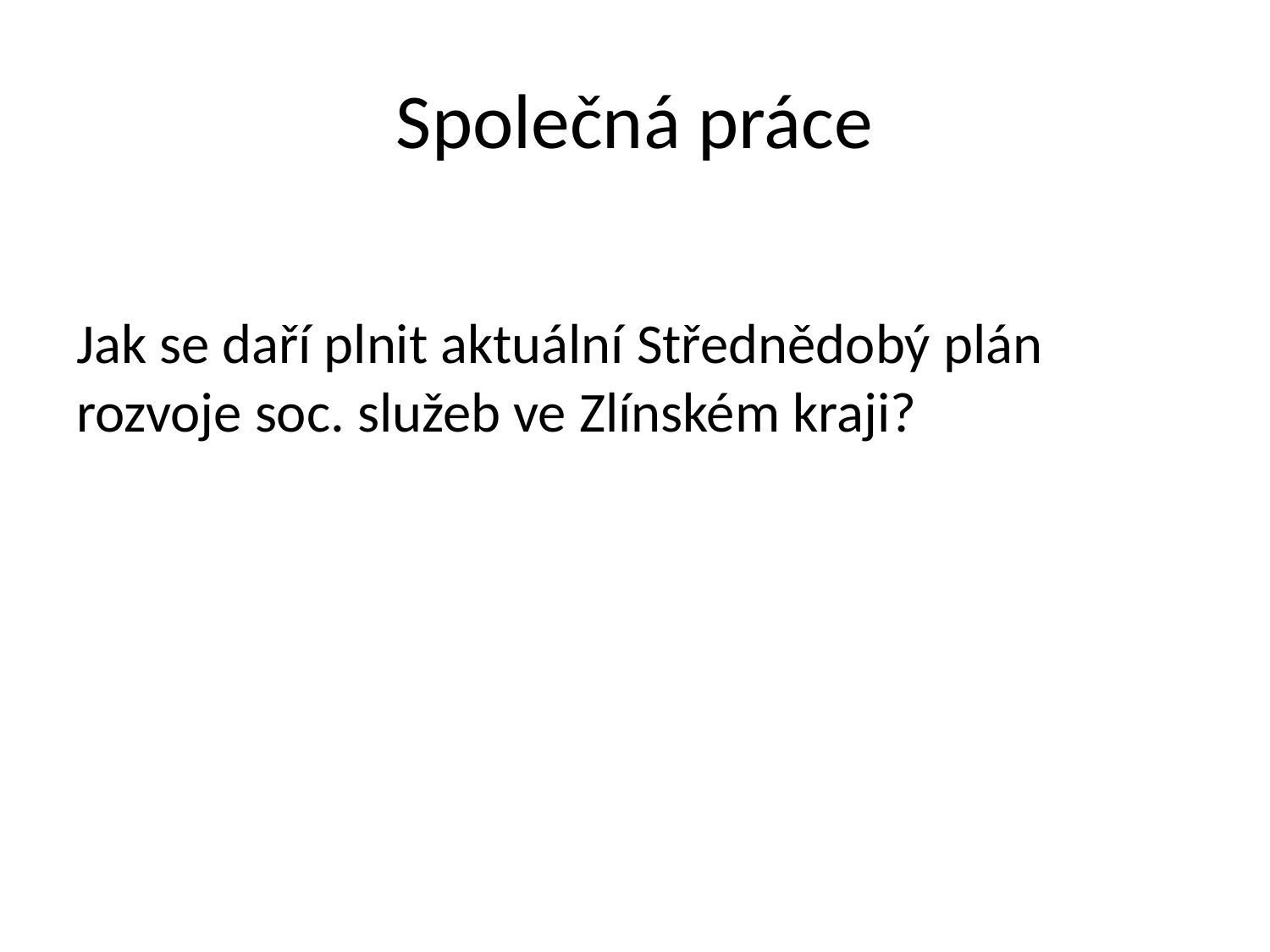

# Společná práce

Jak se daří plnit aktuální Střednědobý plán rozvoje soc. služeb ve Zlínském kraji?